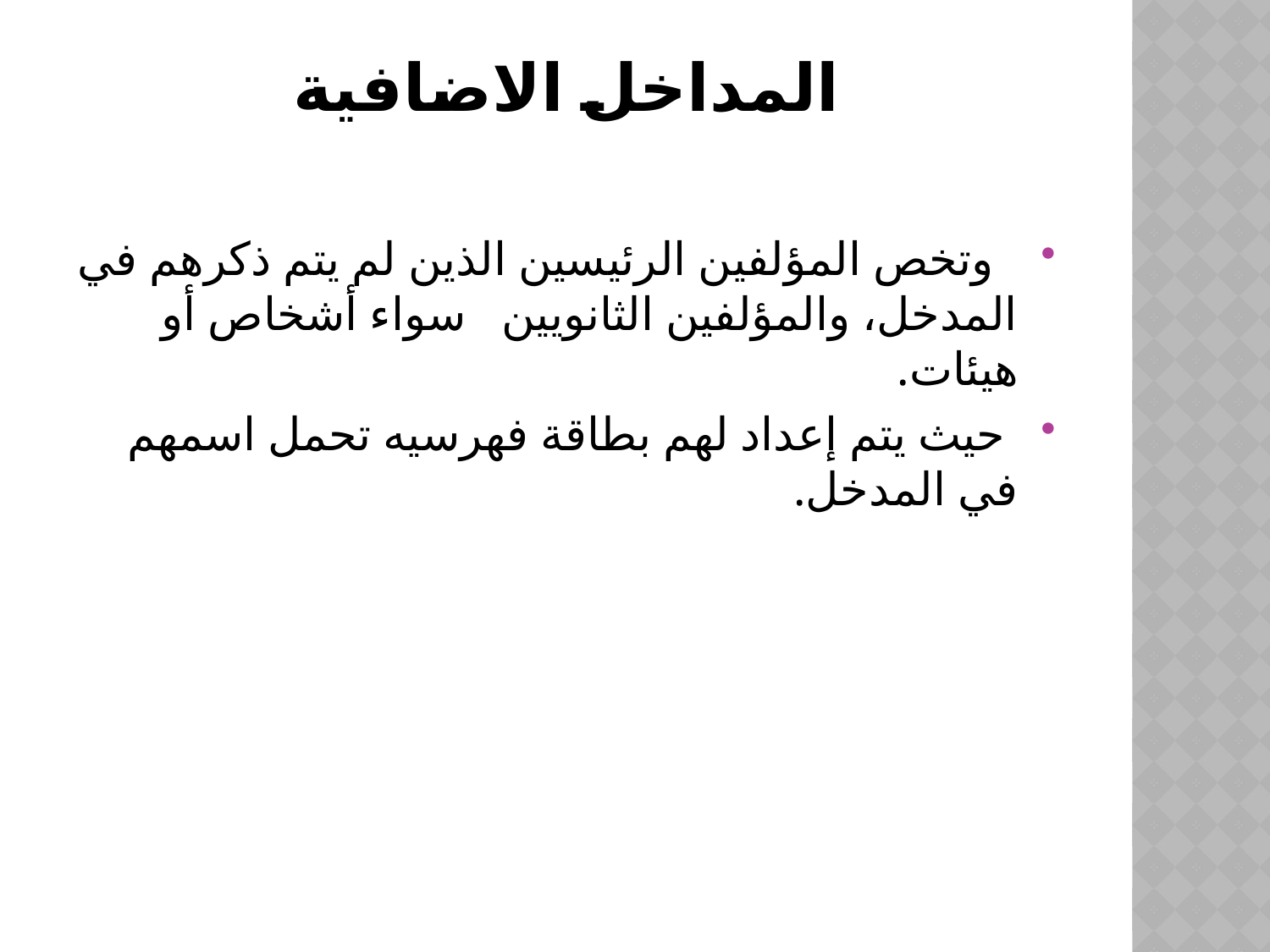

# المداخل الاضافية
  وتخص المؤلفين الرئيسين الذين لم يتم ذكرهم في المدخل، والمؤلفين الثانويين   سواء أشخاص أو هيئات.
 حيث يتم إعداد لهم بطاقة فهرسيه تحمل اسمهم في المدخل.